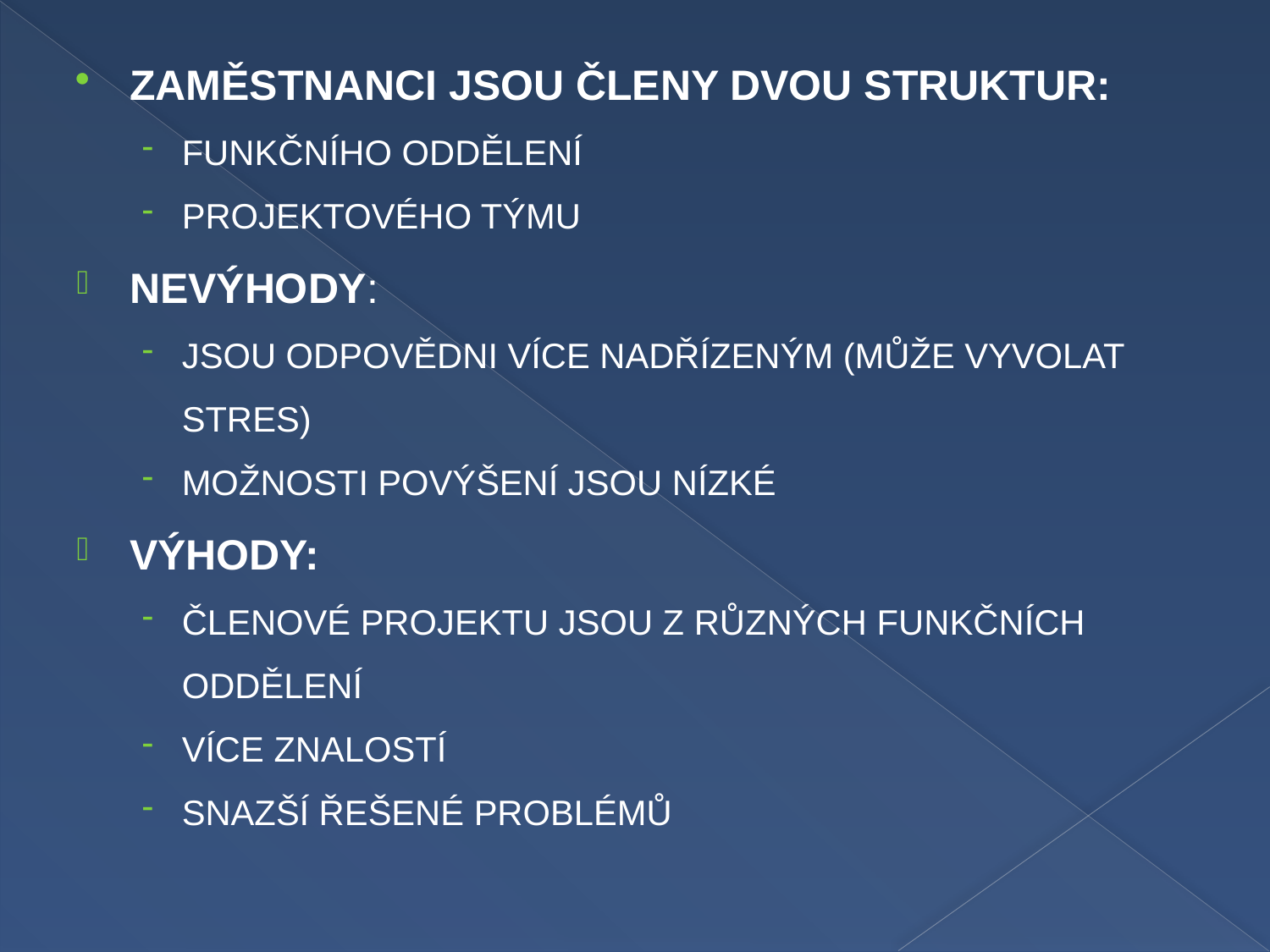

ZAMĚSTNANCI JSOU ČLENY DVOU STRUKTUR:
FUNKČNÍHO ODDĚLENÍ
PROJEKTOVÉHO TÝMU
NEVÝHODY:
JSOU ODPOVĚDNI VÍCE NADŘÍZENÝM (MŮŽE VYVOLAT STRES)
MOŽNOSTI POVÝŠENÍ JSOU NÍZKÉ
VÝHODY:
ČLENOVÉ PROJEKTU JSOU Z RŮZNÝCH FUNKČNÍCH ODDĚLENÍ
VÍCE ZNALOSTÍ
SNAZŠÍ ŘEŠENÉ PROBLÉMŮ